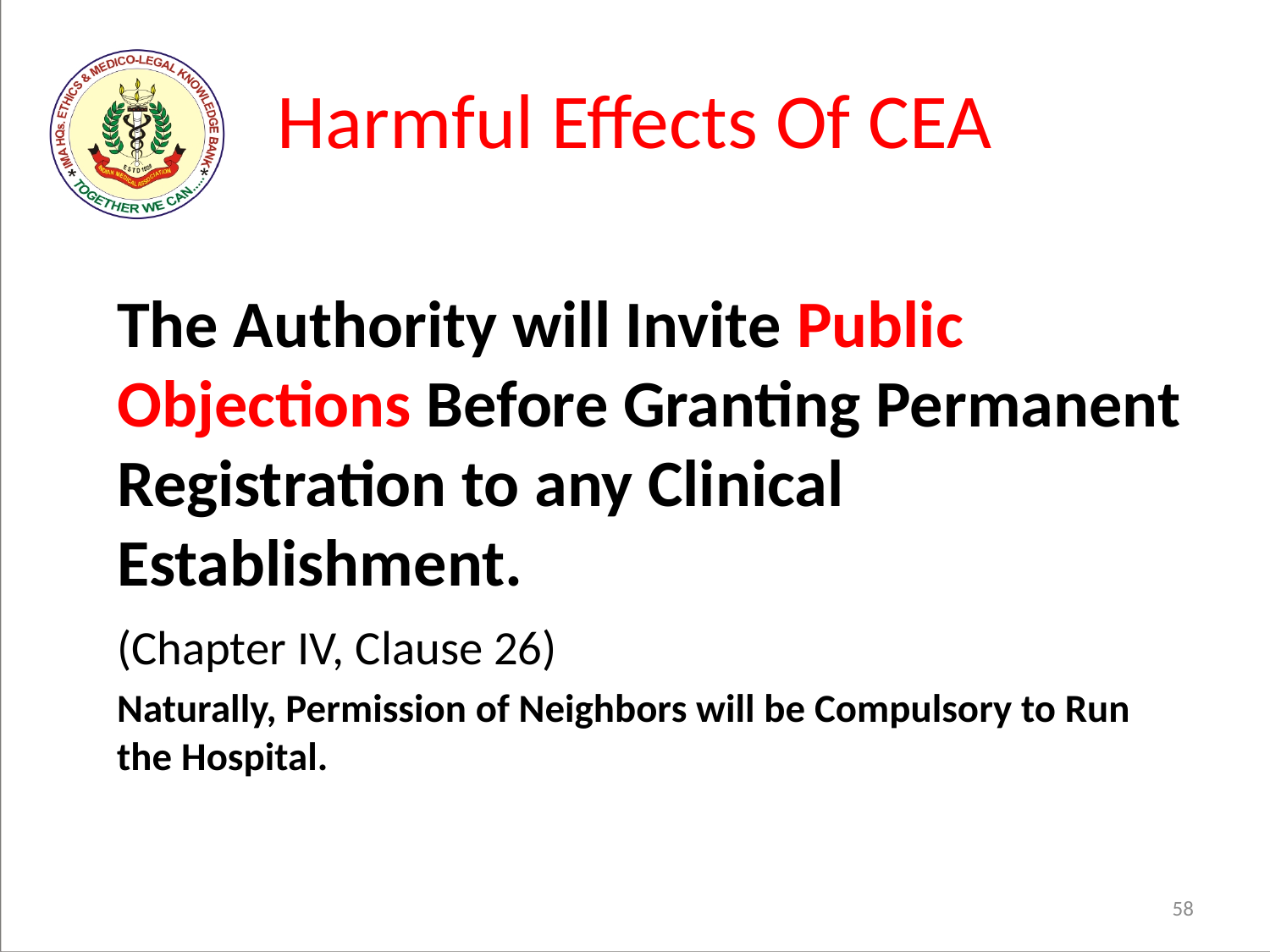

# Harmful Effects Of CEA
	The Authority will Invite Public Objections Before Granting Permanent Registration to any Clinical Establishment.
	(Chapter IV, Clause 26)
	Naturally, Permission of Neighbors will be Compulsory to Run the Hospital.

58